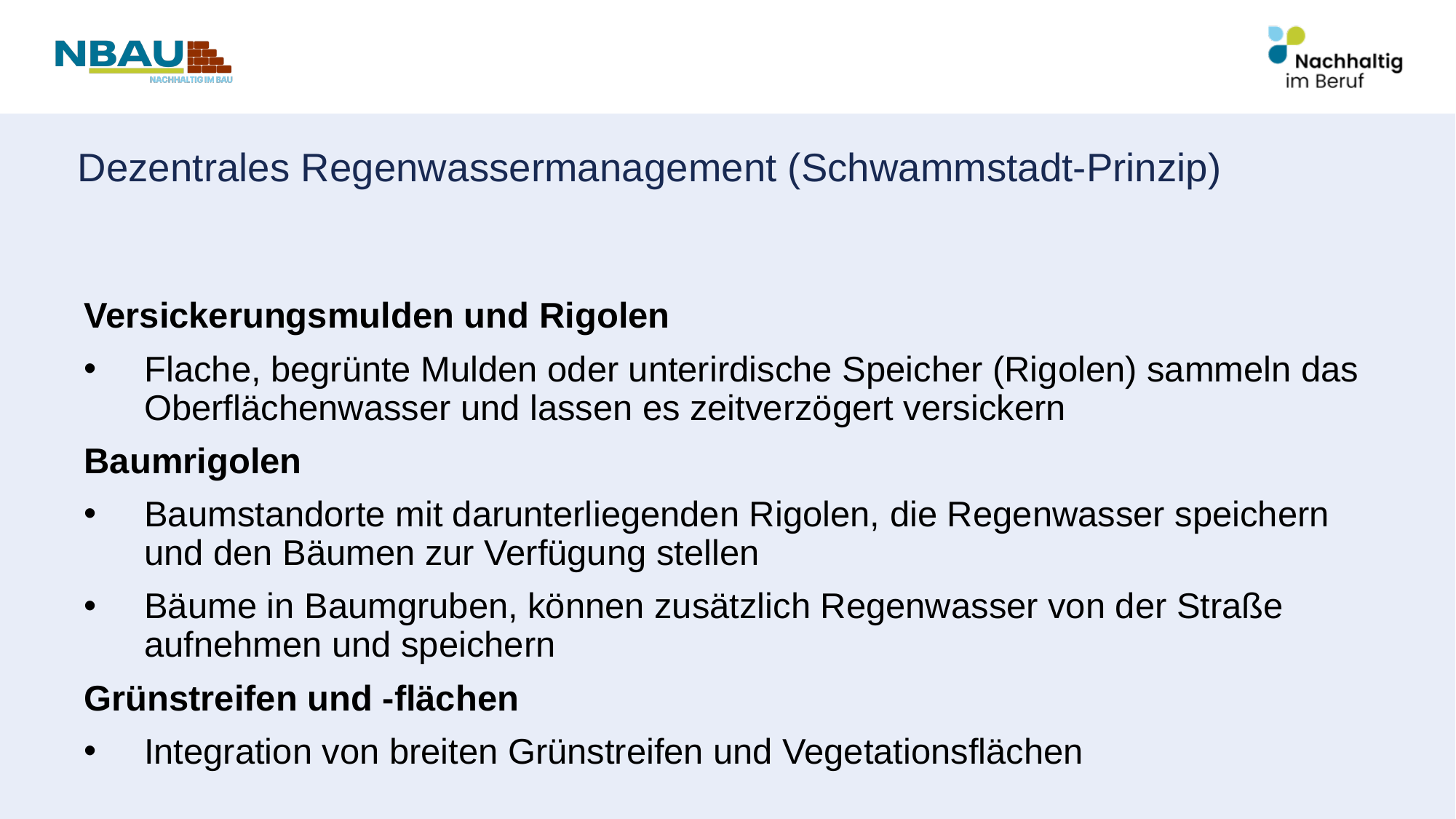

# Dezentrales Regenwassermanagement (Schwammstadt-Prinzip)
Versickerungsmulden und Rigolen
Flache, begrünte Mulden oder unterirdische Speicher (Rigolen) sammeln das Oberflächenwasser und lassen es zeitverzögert versickern
Baumrigolen
Baumstandorte mit darunterliegenden Rigolen, die Regenwasser speichern und den Bäumen zur Verfügung stellen
Bäume in Baumgruben, können zusätzlich Regenwasser von der Straße aufnehmen und speichern
Grünstreifen und -flächen
Integration von breiten Grünstreifen und Vegetationsflächen